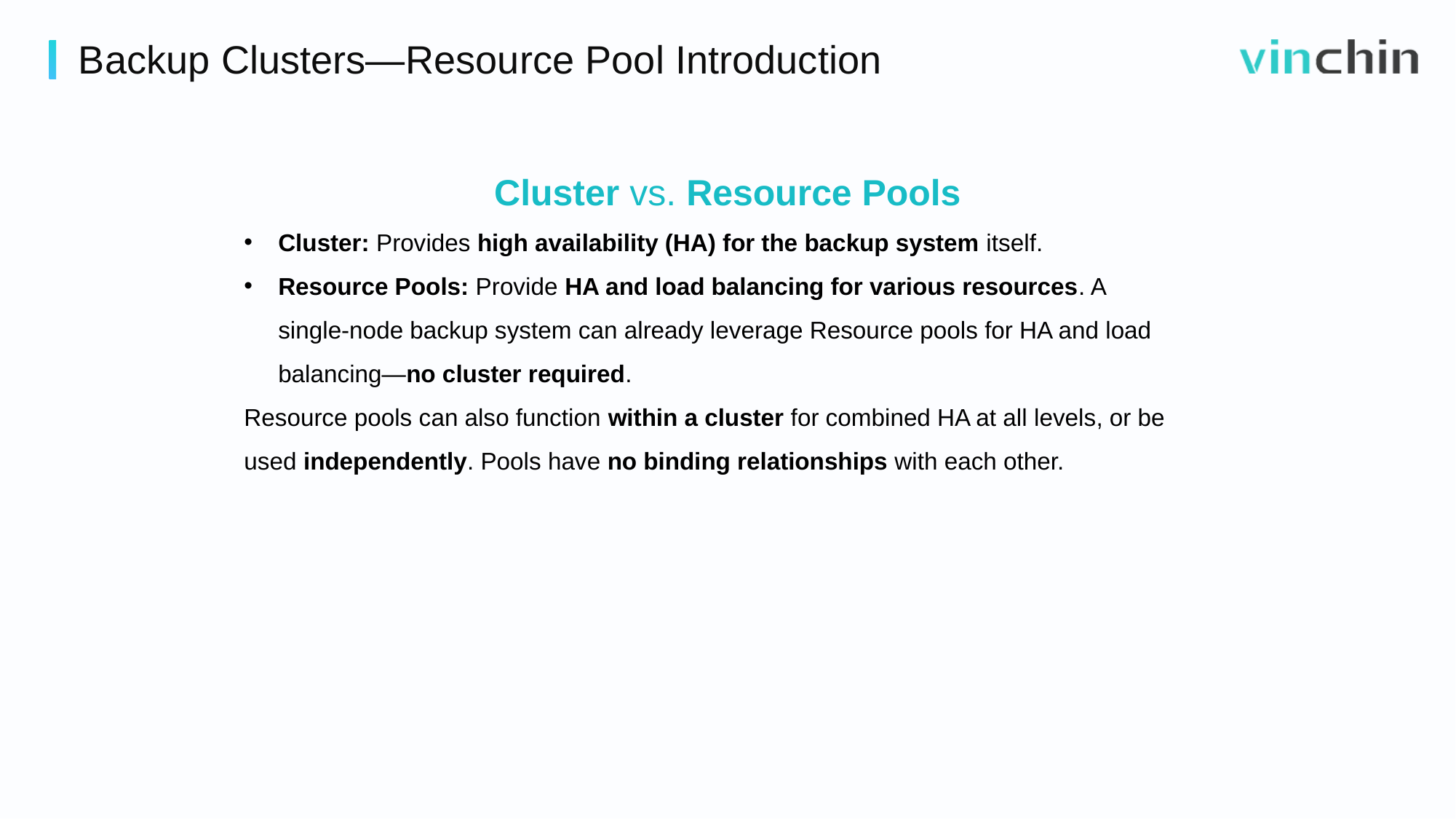

Backup Clusters—Resource Pool Introduction

Cluster vs. Resource Pools
Cluster: Provides high availability (HA) for the backup system itself.
Resource Pools: Provide HA and load balancing for various resources. A single‑node backup system can already leverage Resource pools for HA and load balancing—no cluster required.
Resource pools can also function within a cluster for combined HA at all levels, or be used independently. Pools have no binding relationships with each other.